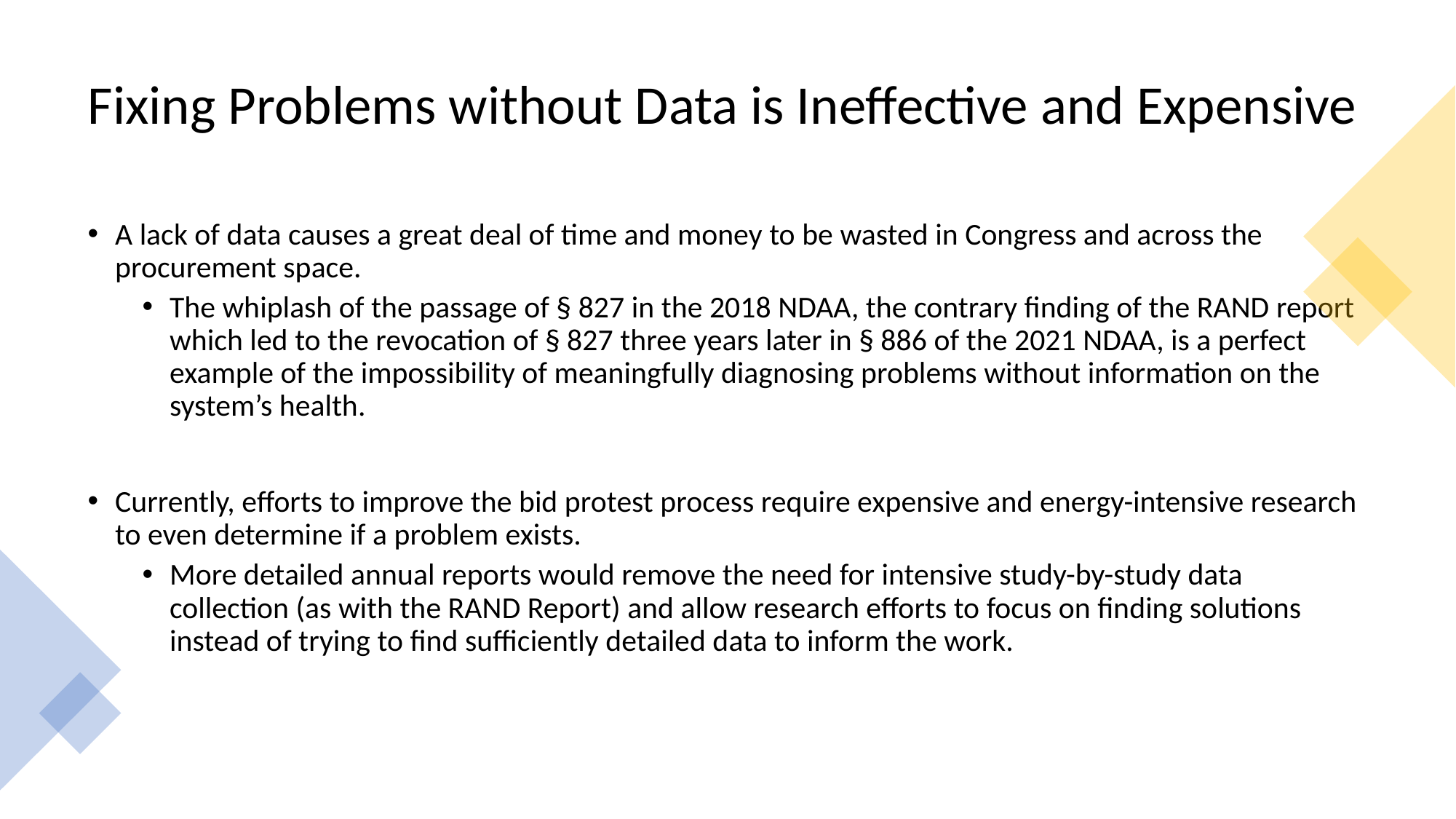

# Fixing Problems without Data is Ineffective and Expensive

A lack of data causes a great deal of time and money to be wasted in Congress and across the procurement space.
The whiplash of the passage of § 827 in the 2018 NDAA, the contrary finding of the RAND report which led to the revocation of § 827 three years later in § 886 of the 2021 NDAA, is a perfect example of the impossibility of meaningfully diagnosing problems without information on the system’s health.

Currently, efforts to improve the bid protest process require expensive and energy-intensive research to even determine if a problem exists.
More detailed annual reports would remove the need for intensive study-by-study data collection (as with the RAND Report) and allow research efforts to focus on finding solutions instead of trying to find sufficiently detailed data to inform the work.

9